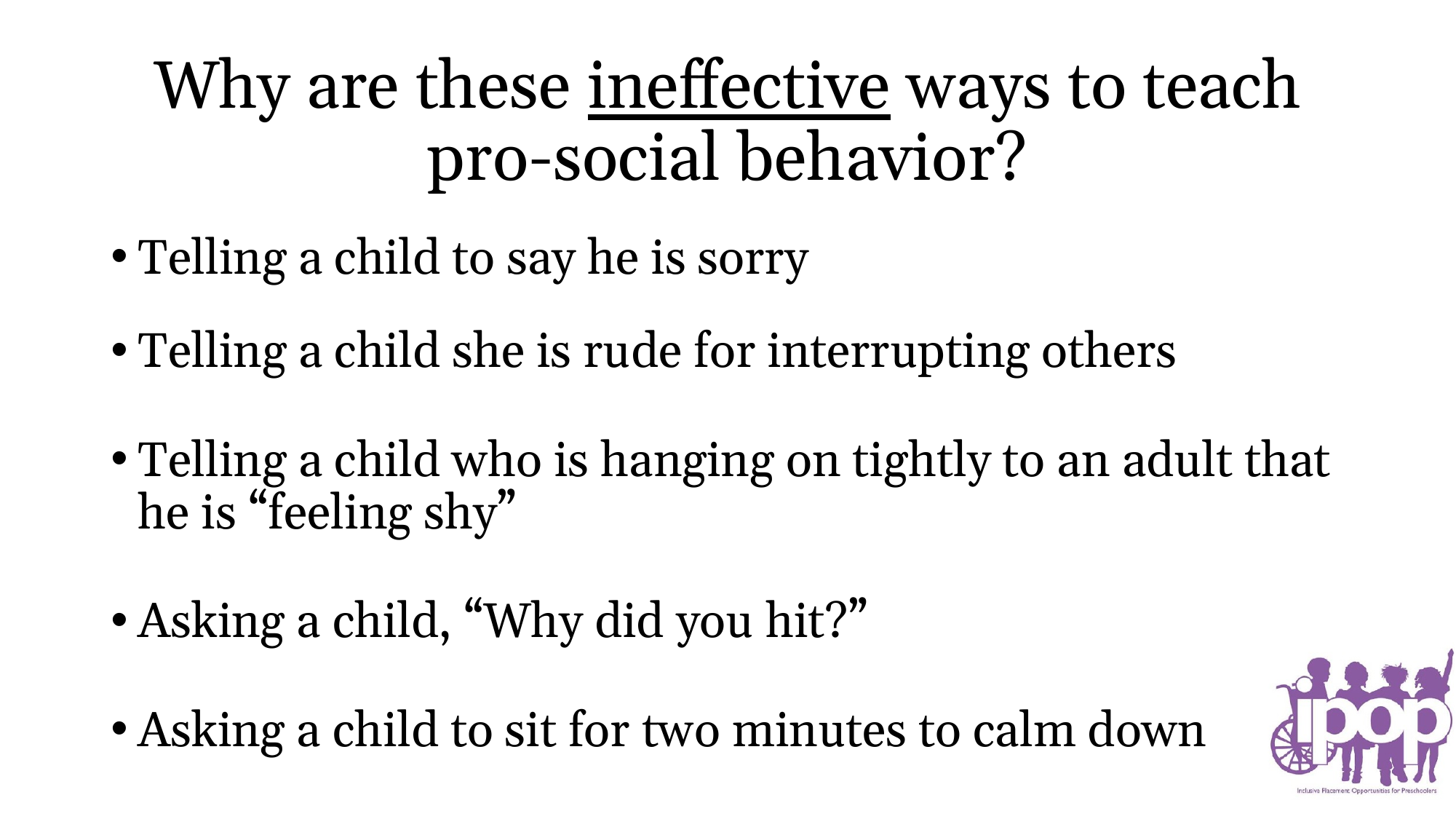

# Why are these ineffective ways to teach pro-social behavior?
Telling a child to say he is sorry

Telling a child she is rude for interrupting others

Telling a child who is hanging on tightly to an adult that he is “feeling shy”

Asking a child, “Why did you hit?”

Asking a child to sit for two minutes to calm down